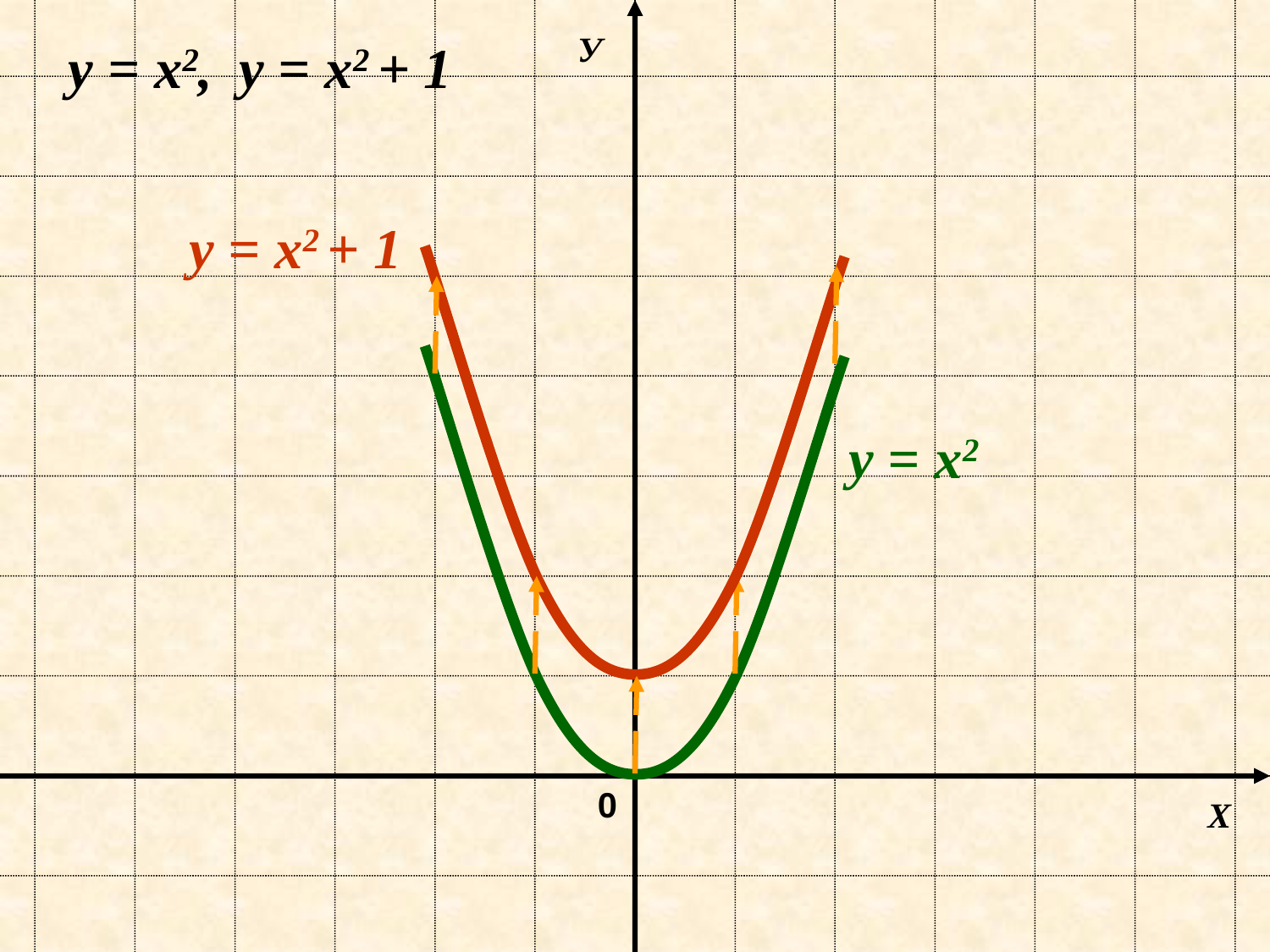

У
y = х2 + 1
y = х2,

y = х2 + 1

y = х2

0
Х